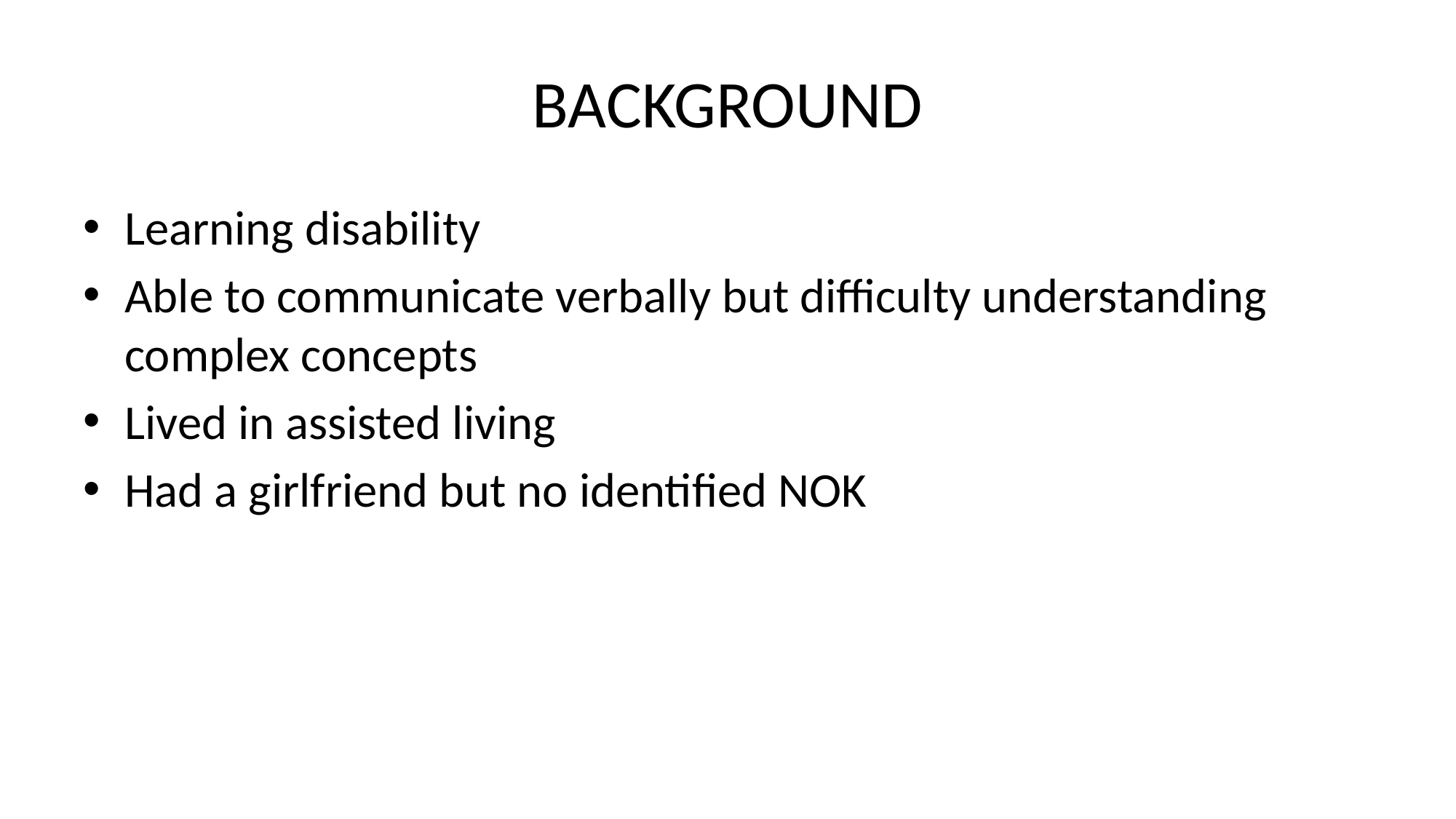

# BACKGROUND
Learning disability
Able to communicate verbally but difficulty understanding complex concepts
Lived in assisted living
Had a girlfriend but no identified NOK